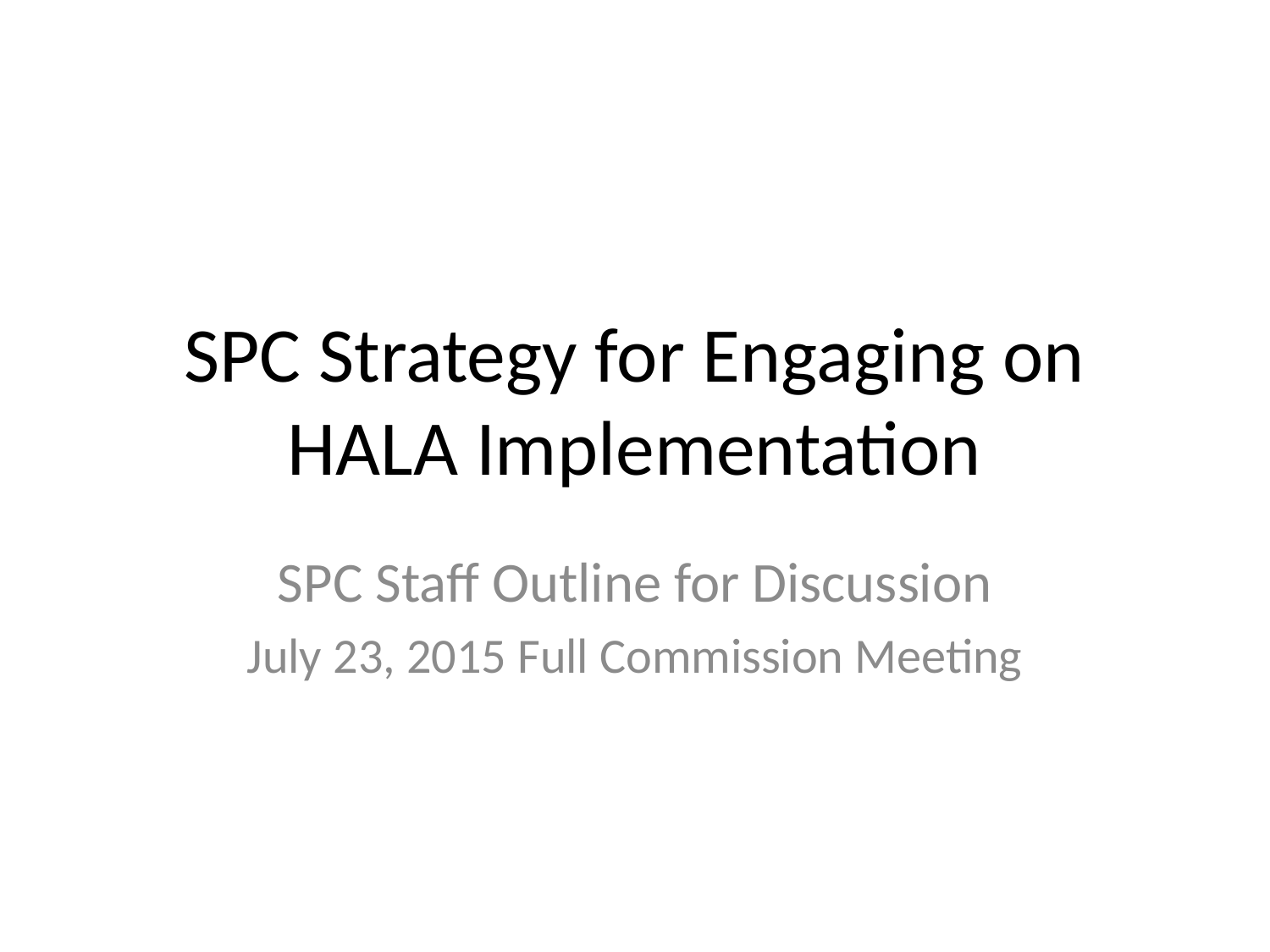

# SPC Strategy for Engaging on HALA Implementation
SPC Staff Outline for Discussion
July 23, 2015 Full Commission Meeting